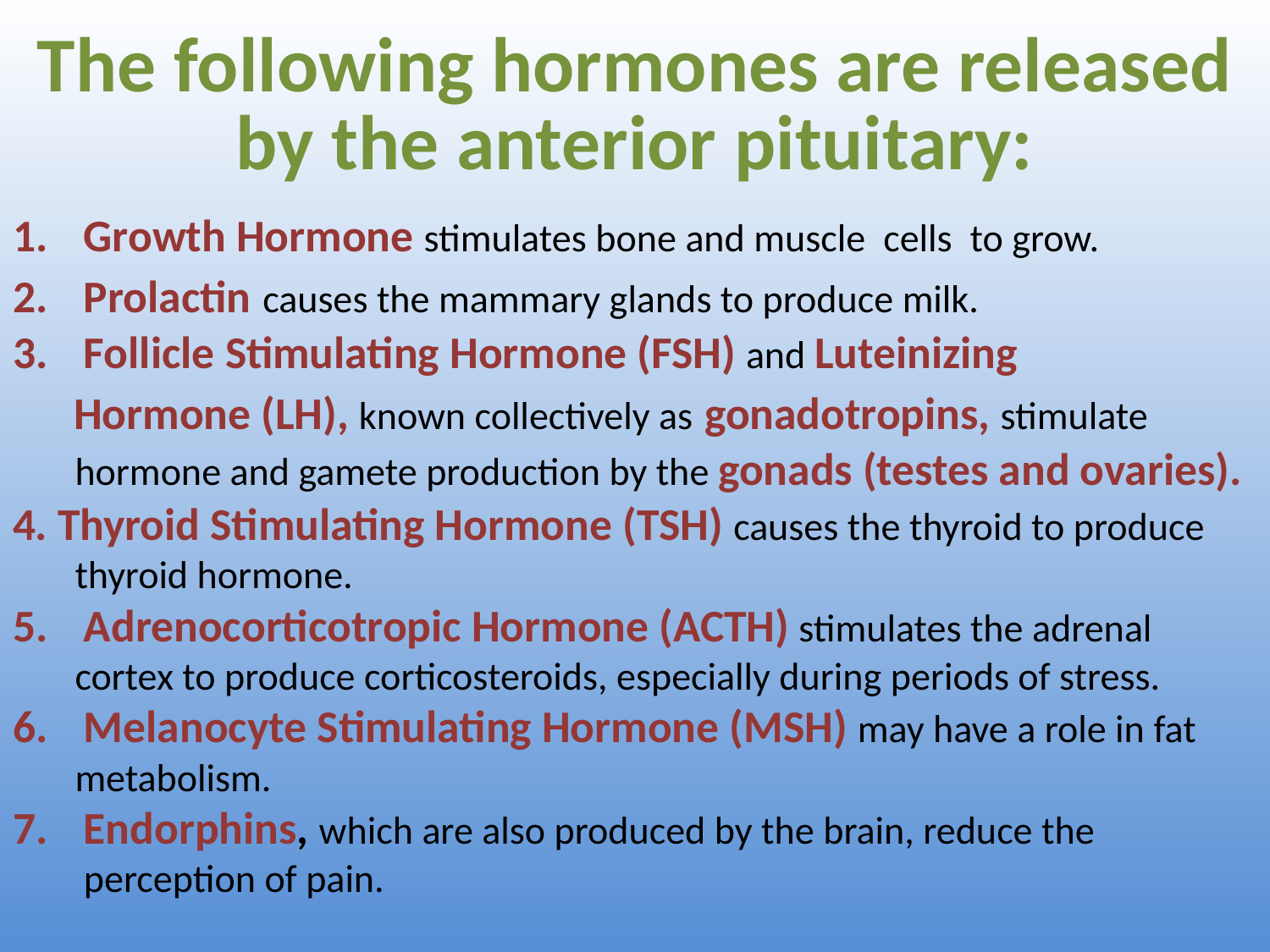

# The following hormones are released by the anterior pituitary:
Growth Hormone stimulates bone and muscle  cells  to grow.
Prolactin causes the mammary glands to produce milk.
Follicle Stimulating Hormone (FSH) and Luteinizing
      Hormone (LH), known collectively as gonadotropins, stimulate
       hormone and gamete production by the gonads (testes and ovaries).
4. Thyroid Stimulating Hormone (TSH) causes the thyroid to produce
       thyroid hormone.
Adrenocorticotropic Hormone (ACTH) stimulates the adrenal
       cortex to produce corticosteroids, especially during periods of stress.
Melanocyte Stimulating Hormone (MSH) may have a role in fat
       metabolism.
Endorphins, which are also produced by the brain, reduce the
        perception of pain.